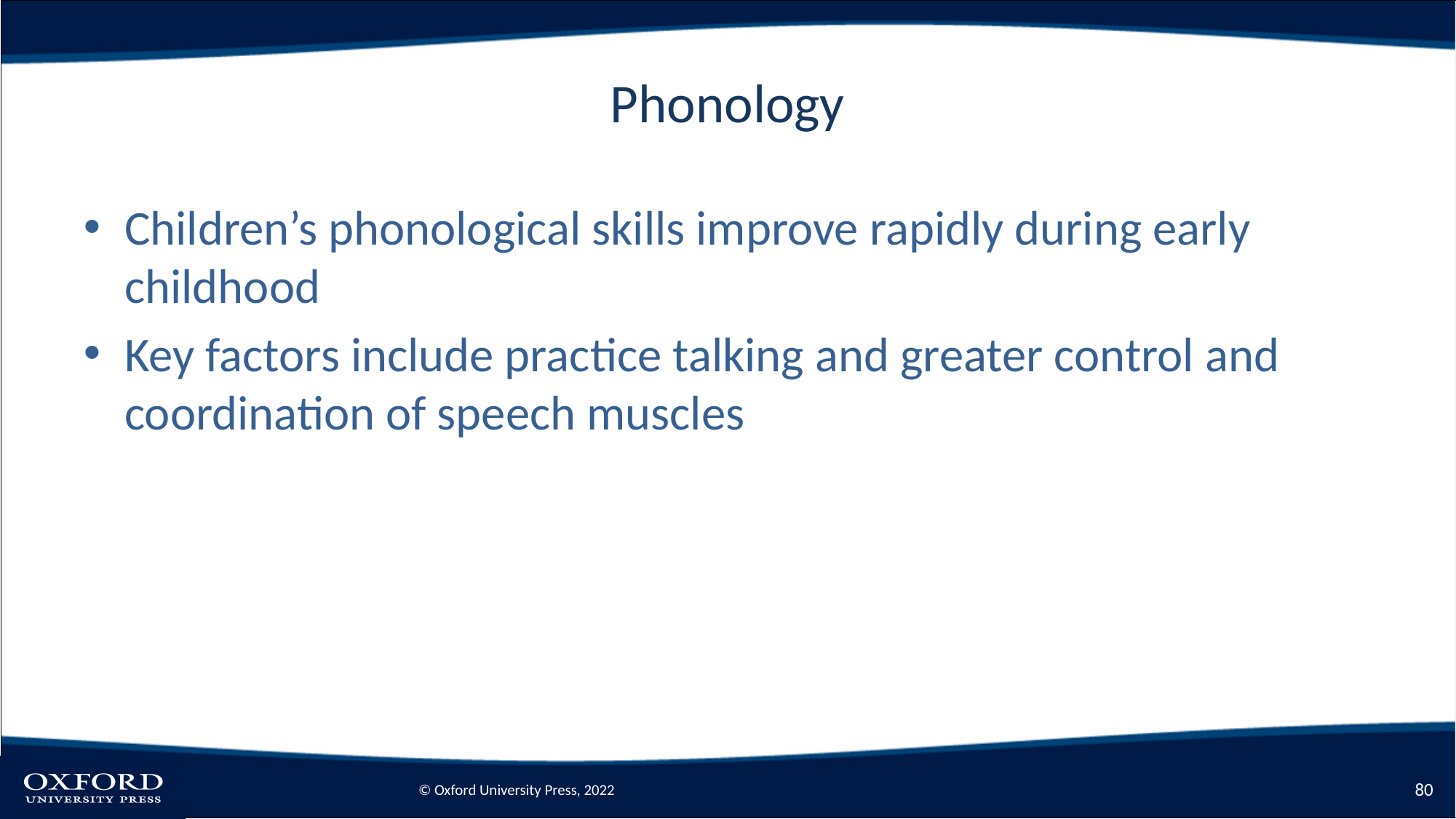

# Phonology
Children’s phonological skills improve rapidly during early childhood
Key factors include practice talking and greater control and coordination of speech muscles